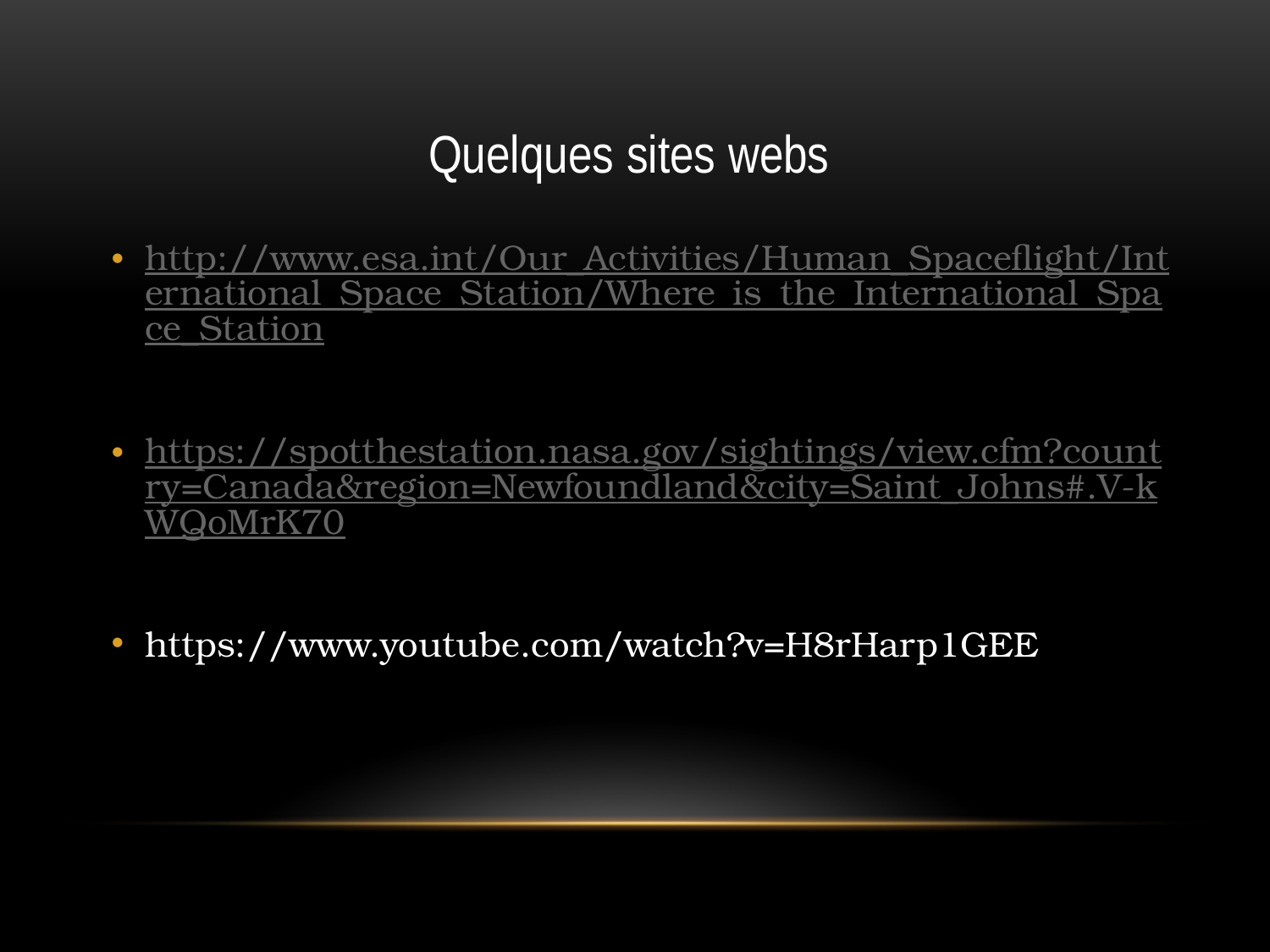

# Quelques sites webs
http://www.esa.int/Our_Activities/Human_Spaceflight/International_Space_Station/Where_is_the_International_Space_Station

https://spotthestation.nasa.gov/sightings/view.cfm?country=Canada&region=Newfoundland&city=Saint_Johns#.V-kWQoMrK70

https://www.youtube.com/watch?v=H8rHarp1GEE